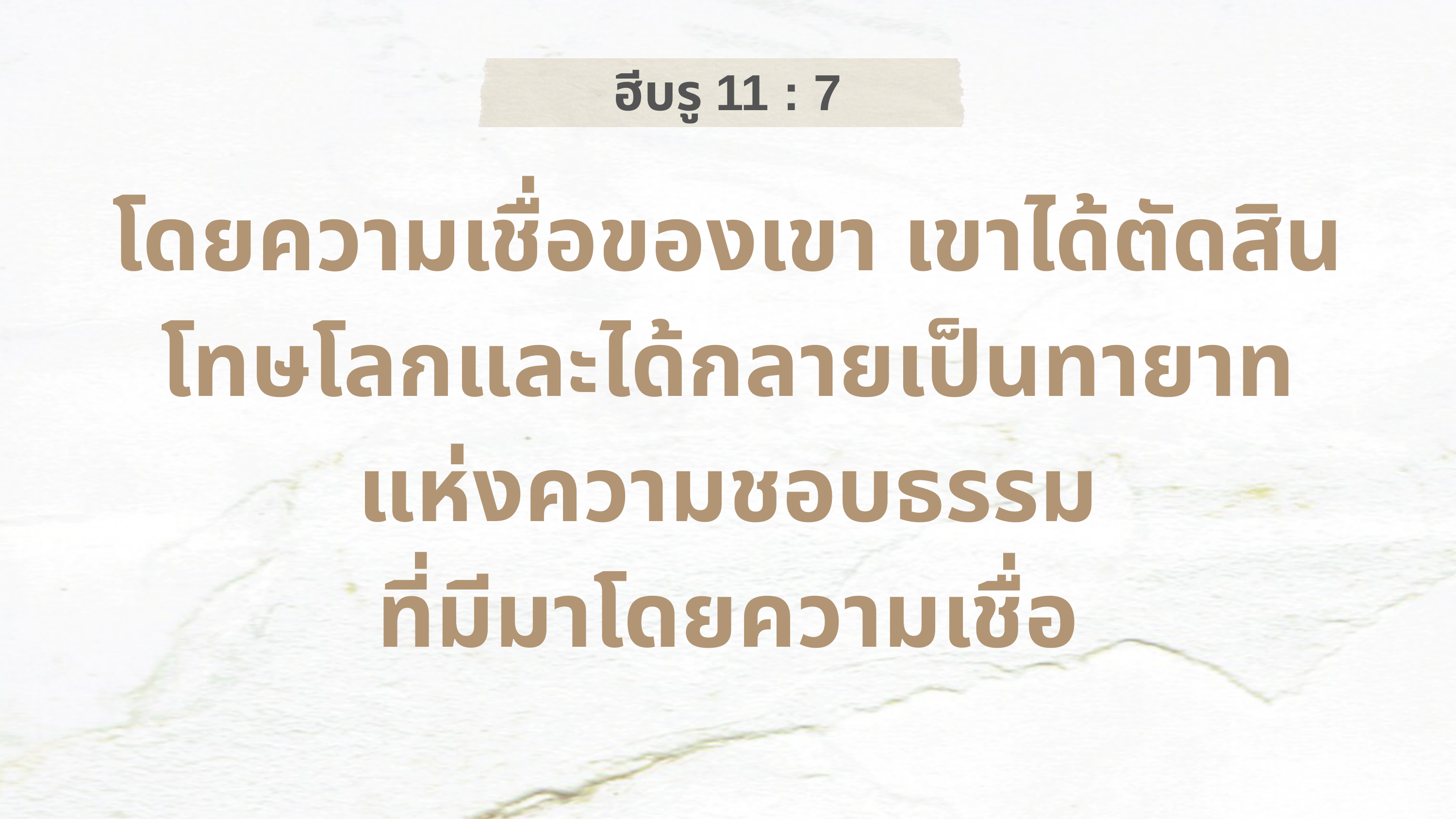

ฮีบรู 11 : 7

โดยความเชื่อของเขา เขาได้ตัดสินโทษโลกและได้กลายเป็นทายาทแห่งความชอบธรรม
ที่มีมาโดยความเชื่อ